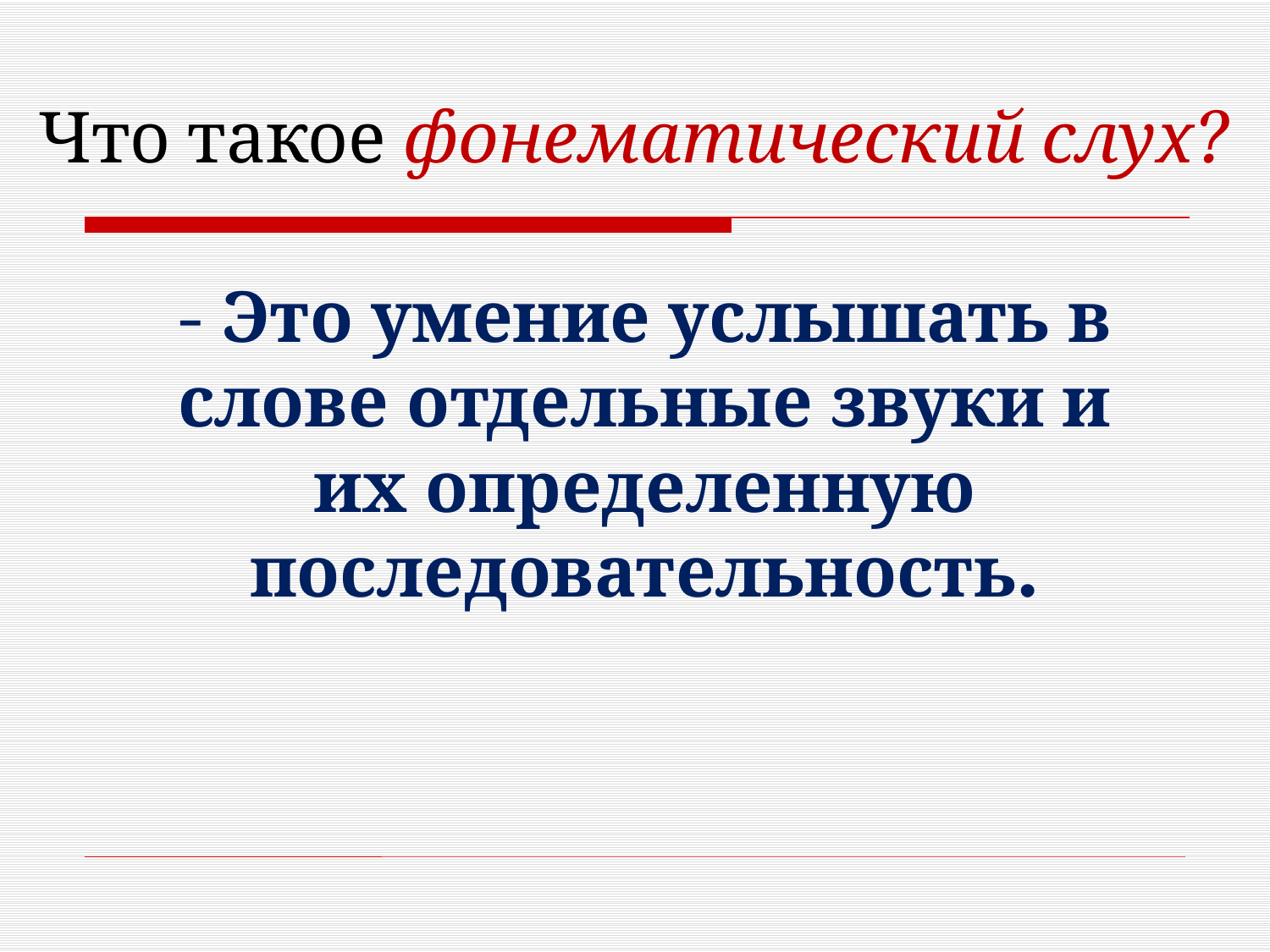

Что такое фонематический слух?
- Это умение услышать в слове отдельные звуки и их определенную последовательность.